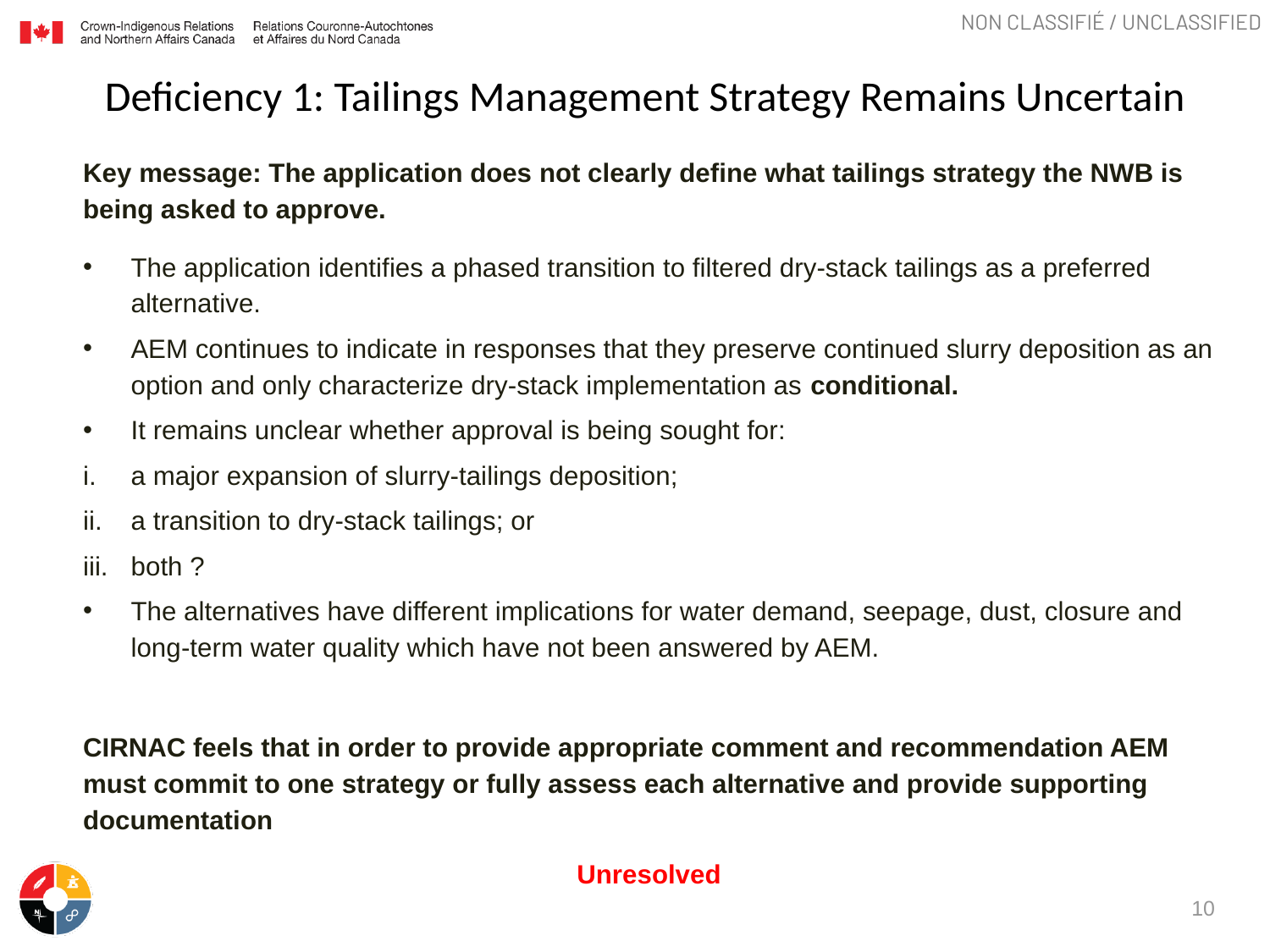

# Deficiency 1: Tailings Management Strategy Remains Uncertain

Key message: The application does not clearly define what tailings strategy the NWB is being asked to approve.
The application identifies a phased transition to filtered dry-stack tailings as a preferred alternative.
AEM continues to indicate in responses that they preserve continued slurry deposition as an option and only characterize dry-stack implementation as conditional.
It remains unclear whether approval is being sought for:
a major expansion of slurry-tailings deposition;
a transition to dry-stack tailings; or
both ?
The alternatives have different implications for water demand, seepage, dust, closure and long-term water quality which have not been answered by AEM.

CIRNAC feels that in order to provide appropriate comment and recommendation AEM must commit to one strategy or fully assess each alternative and provide supporting documentation
Unresolved

10